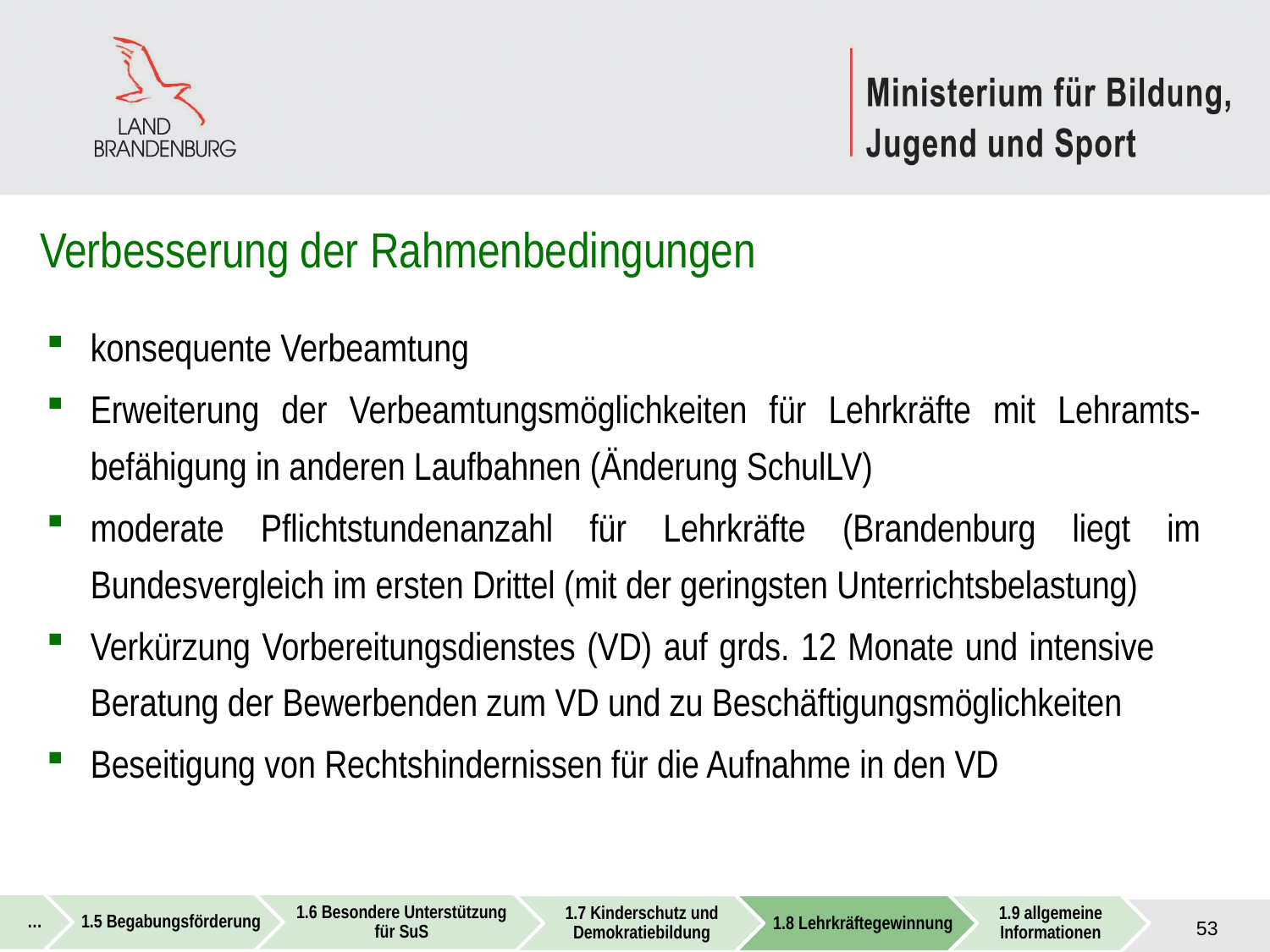

# Verbesserung der Rahmenbedingungen
konsequente Verbeamtung
Erweiterung der Verbeamtungsmöglichkeiten für Lehrkräfte mit Lehramts-befähigung in anderen Laufbahnen (Änderung SchulLV)
moderate Pflichtstundenanzahl für Lehrkräfte (Brandenburg liegt im Bundesvergleich im ersten Drittel (mit der geringsten Unterrichtsbelastung)
Verkürzung Vorbereitungsdienstes (VD) auf grds. 12 Monate und intensive     Beratung der Bewerbenden zum VD und zu Beschäftigungsmöglichkeiten
Beseitigung von Rechtshindernissen für die Aufnahme in den VD

…
1.5 Begabungsförderung
1.6 Besondere Unterstützung für SuS
1.7 Kinderschutz und Demokratiebildung
1.8 Lehrkräftegewinnung
1.9 allgemeine Informationen
53